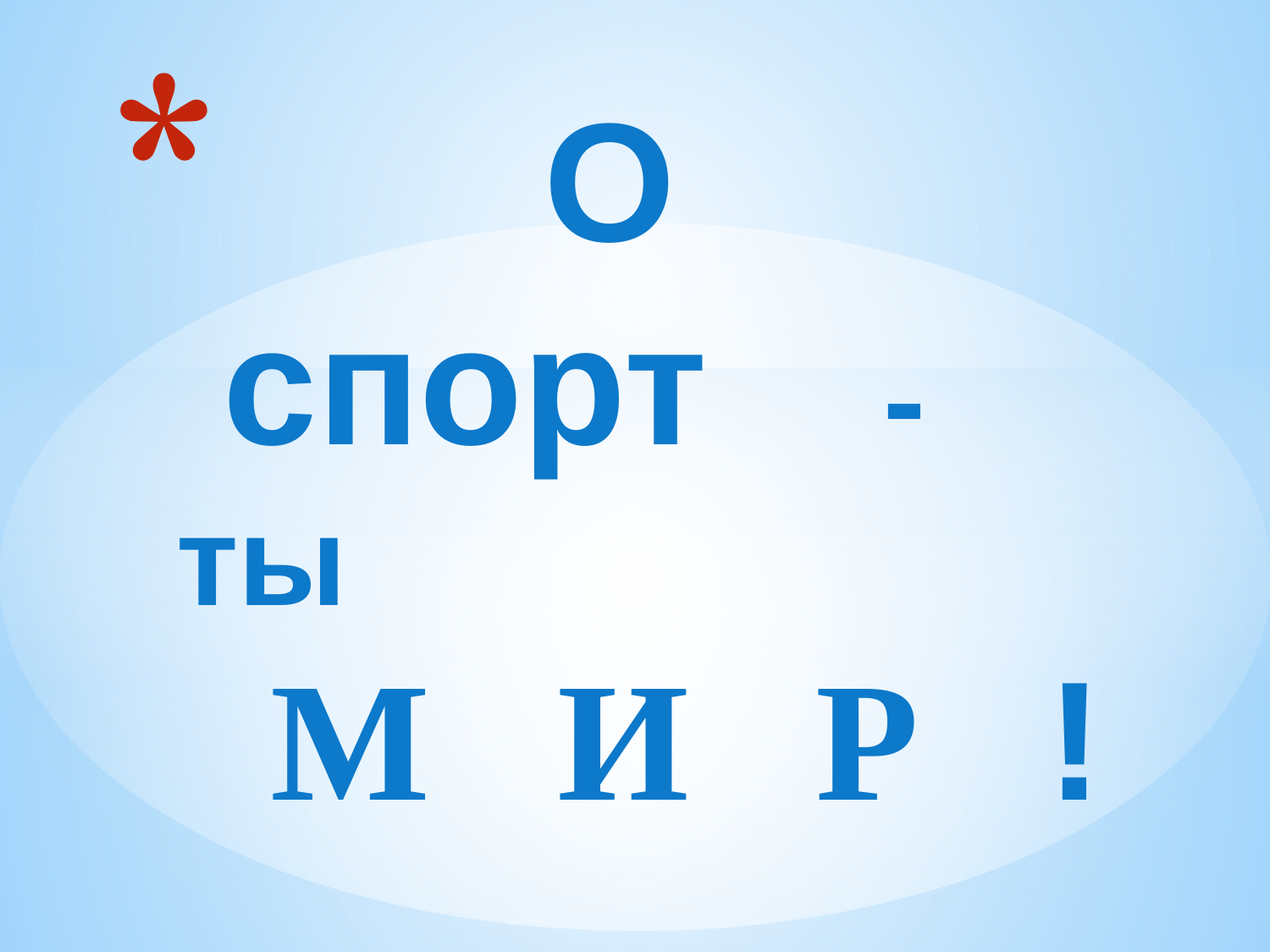

# О спорт     -       ты М   И   Р   !